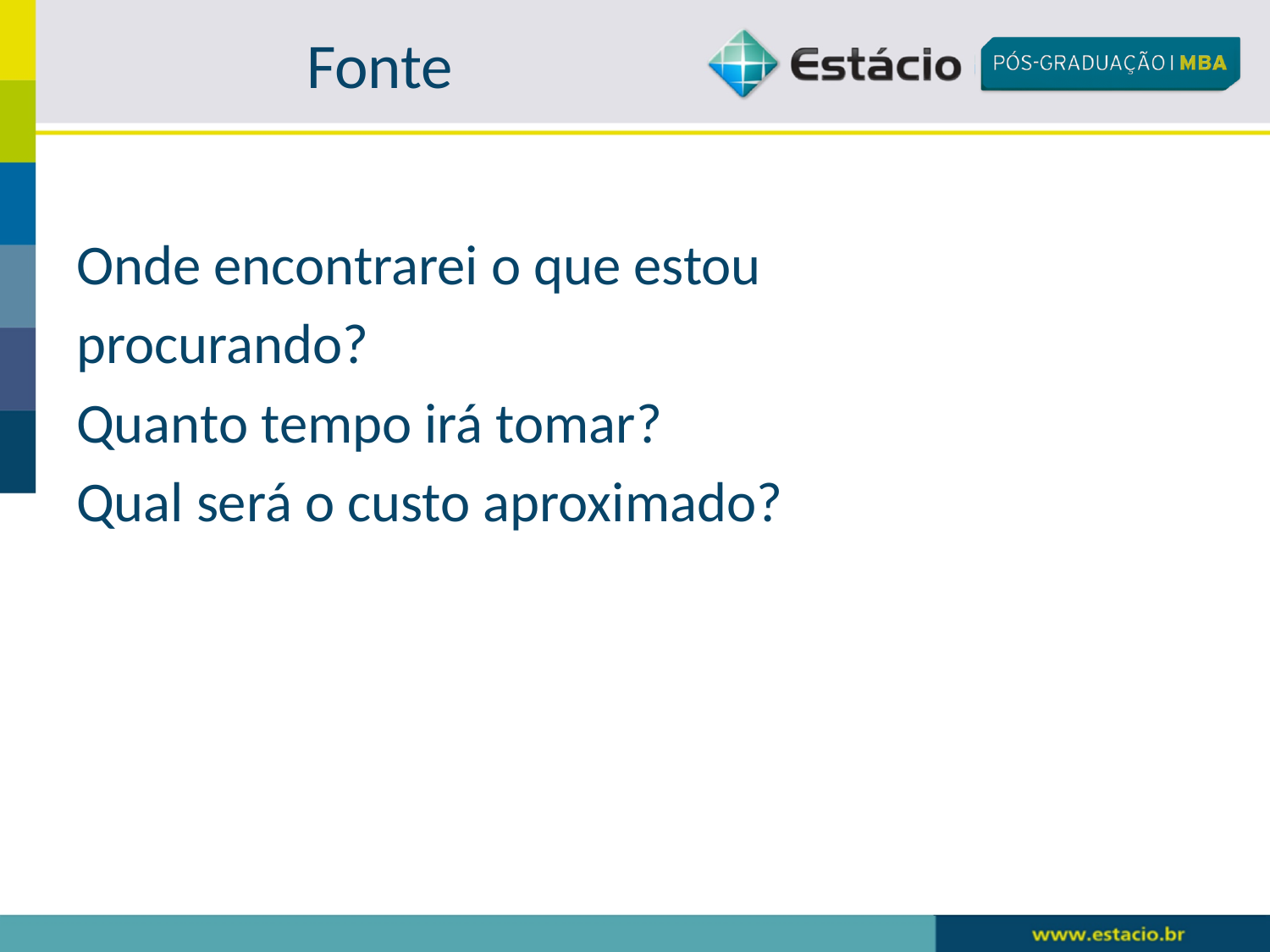

# Fonte
Onde encontrarei o que estou
procurando?
Quanto tempo irá tomar?
Qual será o custo aproximado?